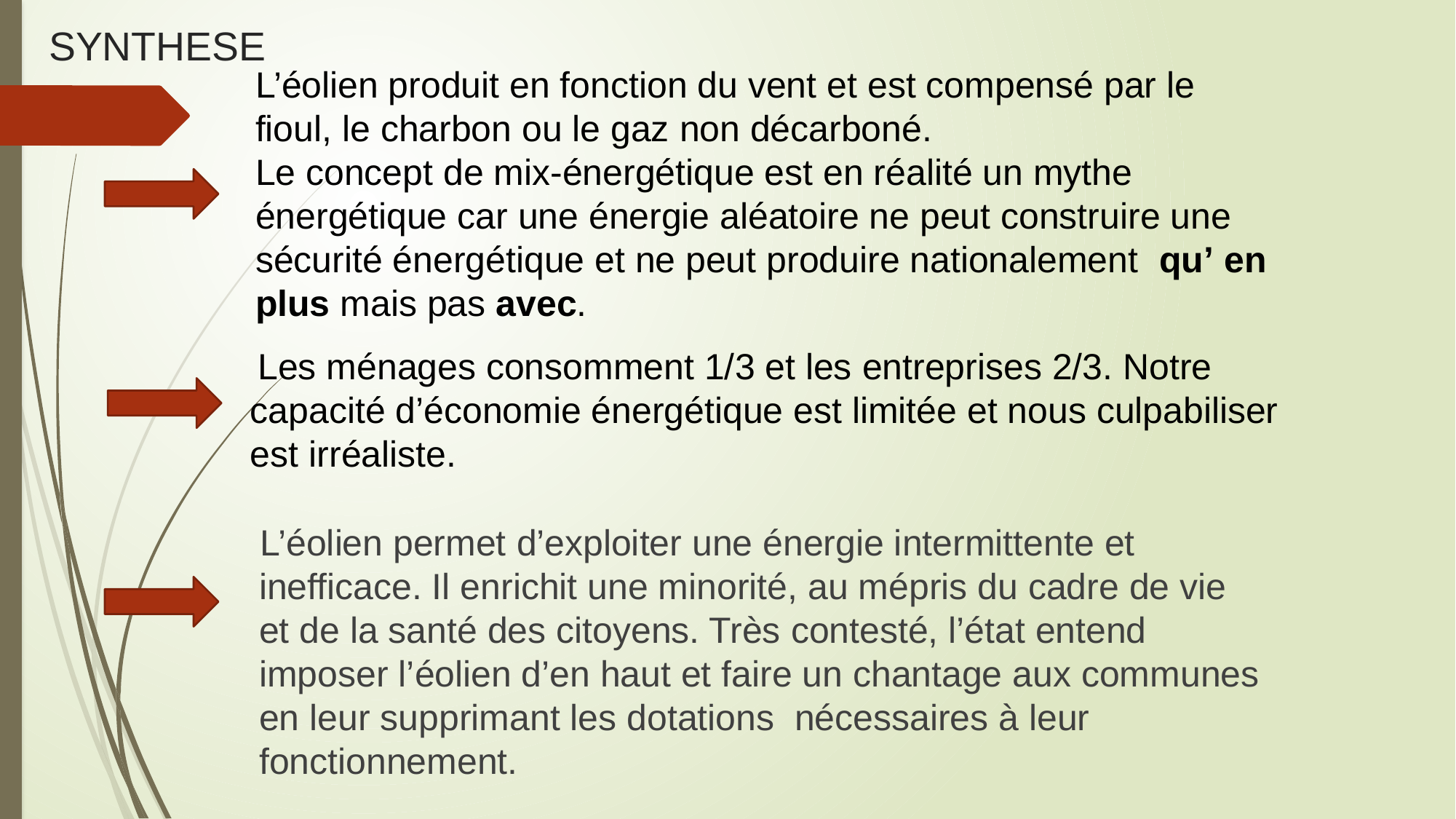

# SYNTHESE
L’éolien produit en fonction du vent et est compensé par le fioul, le charbon ou le gaz non décarboné.
Le concept de mix-énergétique est en réalité un mythe énergétique car une énergie aléatoire ne peut construire une sécurité énergétique et ne peut produire nationalement  qu’ en plus mais pas avec.

 Les ménages consomment 1/3 et les entreprises 2/3. Notre capacité d’économie énergétique est limitée et nous culpabiliser est irréaliste.

     L’éolien permet d’exploiter une énergie intermittente et inefficace. Il enrichit une minorité, au mépris du cadre de vie et de la santé des citoyens. Très contesté, l’état entend imposer l’éolien d’en haut et faire un chantage aux communes en leur supprimant les dotations  nécessaires à leur fonctionnement.